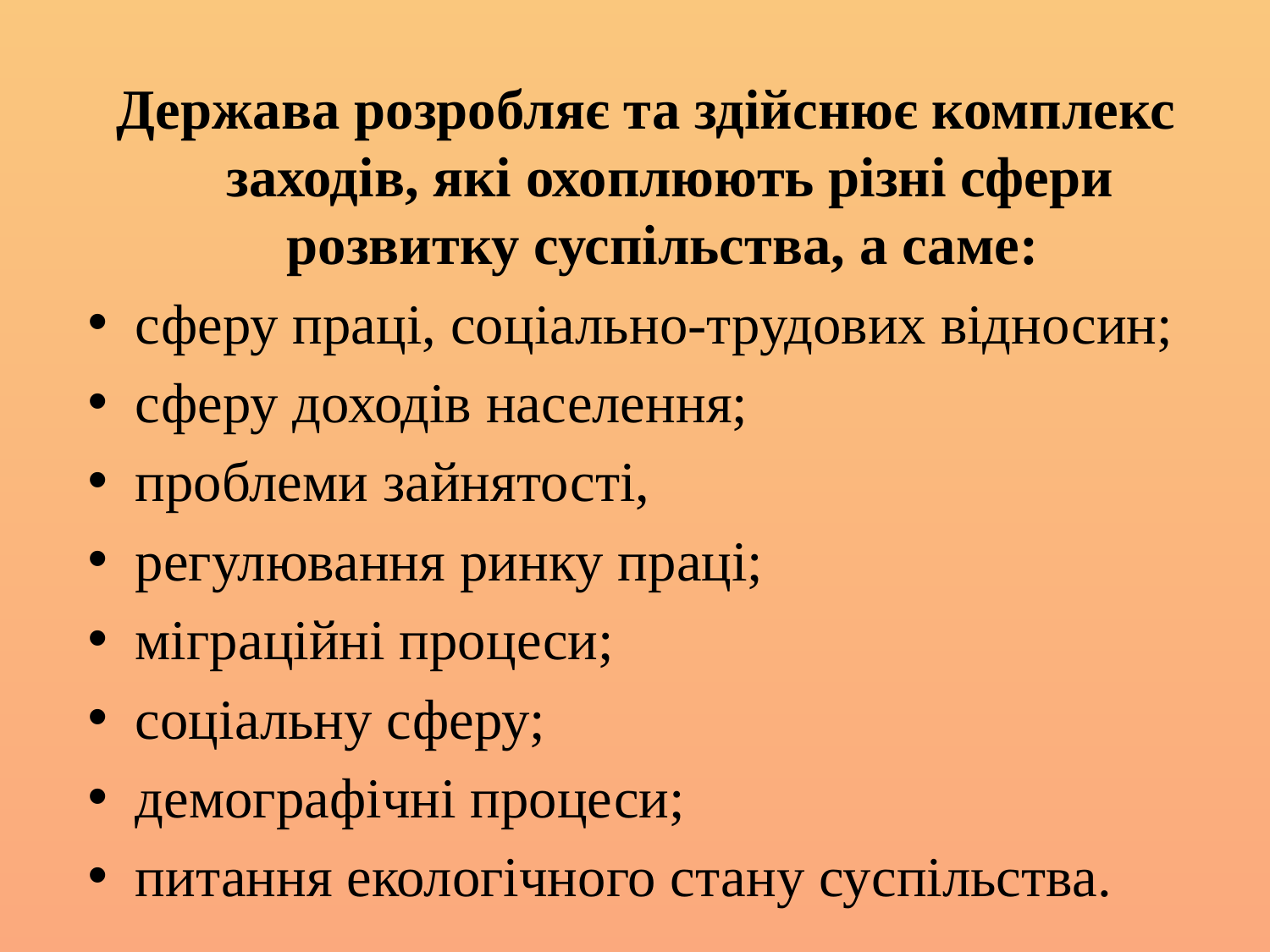

#
Держава розробляє та здійснює комплекс заходів, які охоплюють різні сфери розвитку суспільства, а саме:
сферу праці, соціально-трудових відносин;
сферу доходів населення;
проблеми зайнятості,
регулювання ринку праці;
міграційні процеси;
соціальну сферу;
демографічні процеси;
питання екологічного стану суспільства.